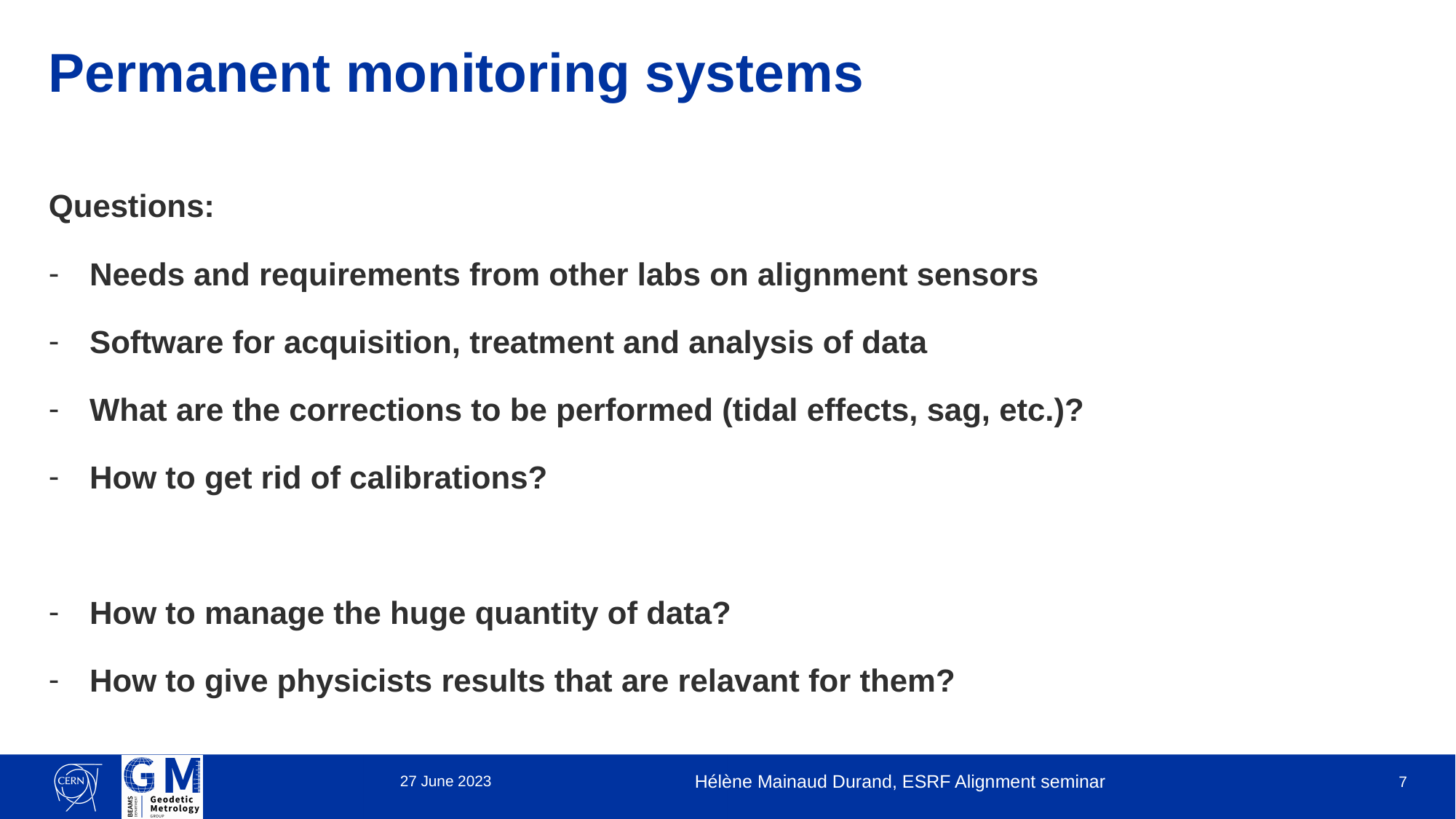

# Permanent monitoring systems
Questions:
Needs and requirements from other labs on alignment sensors
Software for acquisition, treatment and analysis of data
What are the corrections to be performed (tidal effects, sag, etc.)?
How to get rid of calibrations?

How to manage the huge quantity of data?
How to give physicists results that are relavant for them?
27 June 2023
Hélène Mainaud Durand, ESRF Alignment seminar
7